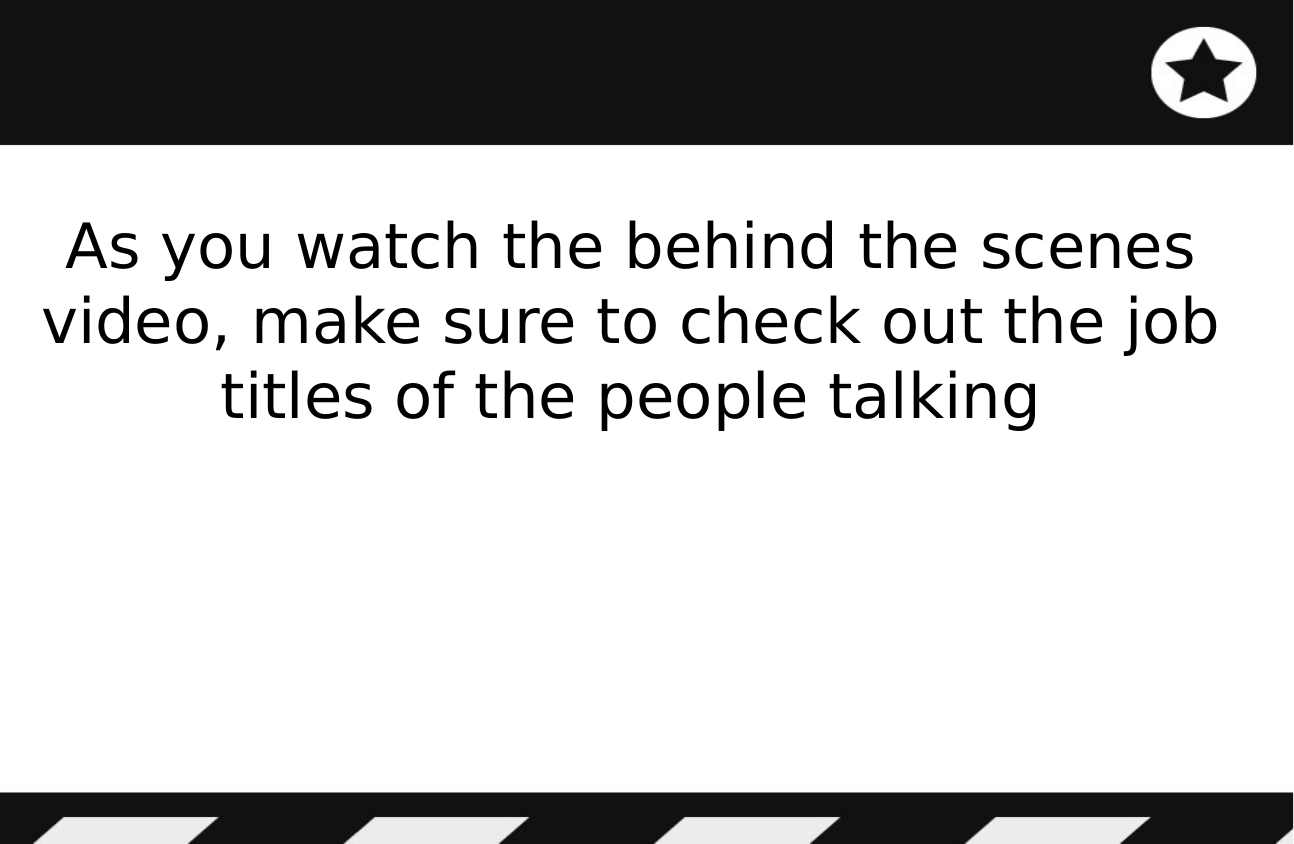

As you watch the behind the scenes video, make sure to check out the job titles of the people talking